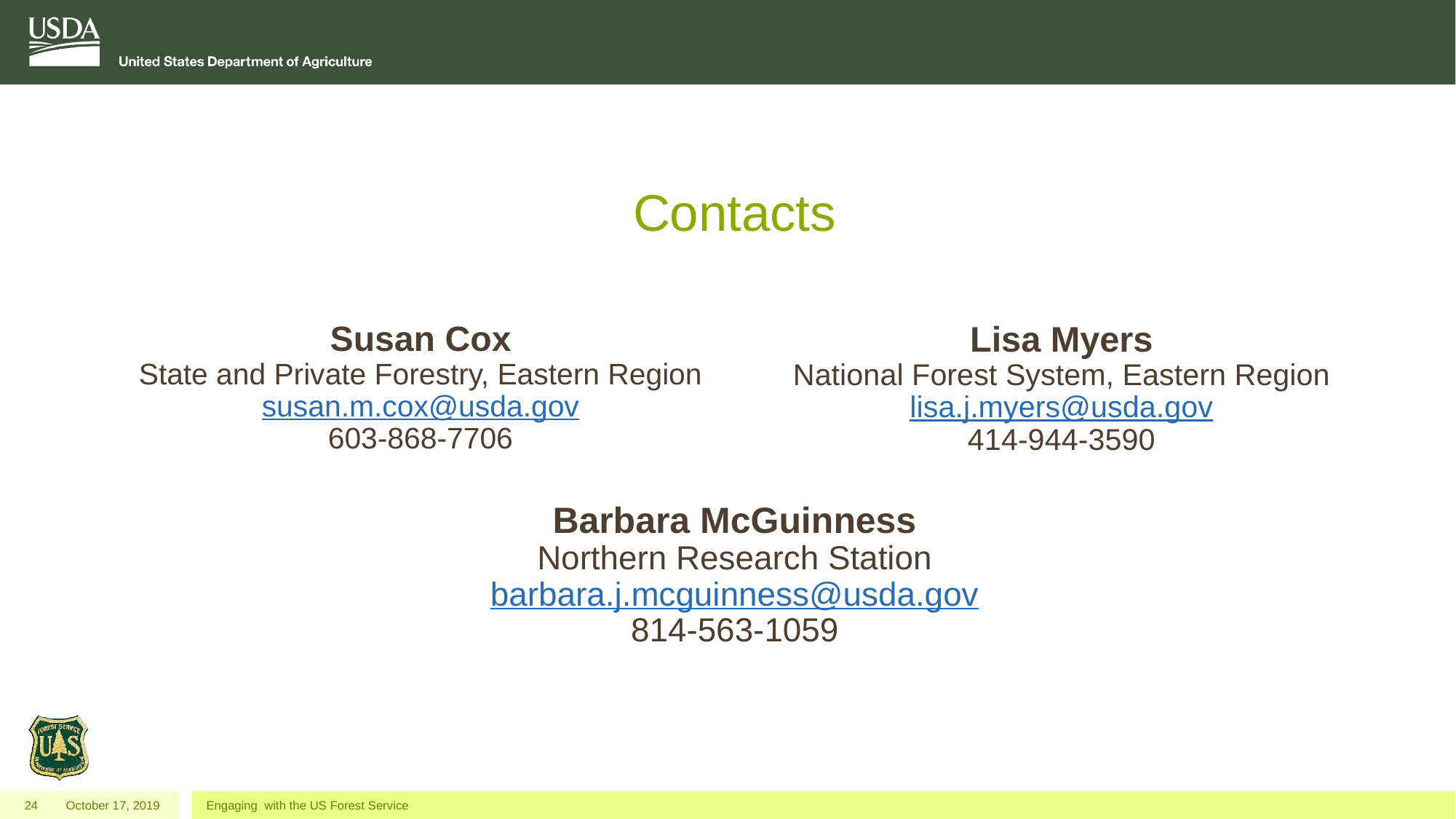

# Contacts
Susan Cox
State and Private Forestry, Eastern Region
susan.m.cox@usda.gov
603-868-7706

Lisa Myers
National Forest System, Eastern Region
lisa.j.myers@usda.gov
414-944-3590

Barbara McGuinness
Northern Research Station
barbara.j.mcguinness@usda.gov
814-563-1059

24
October 17, 2019
Engaging  with the US Forest Service